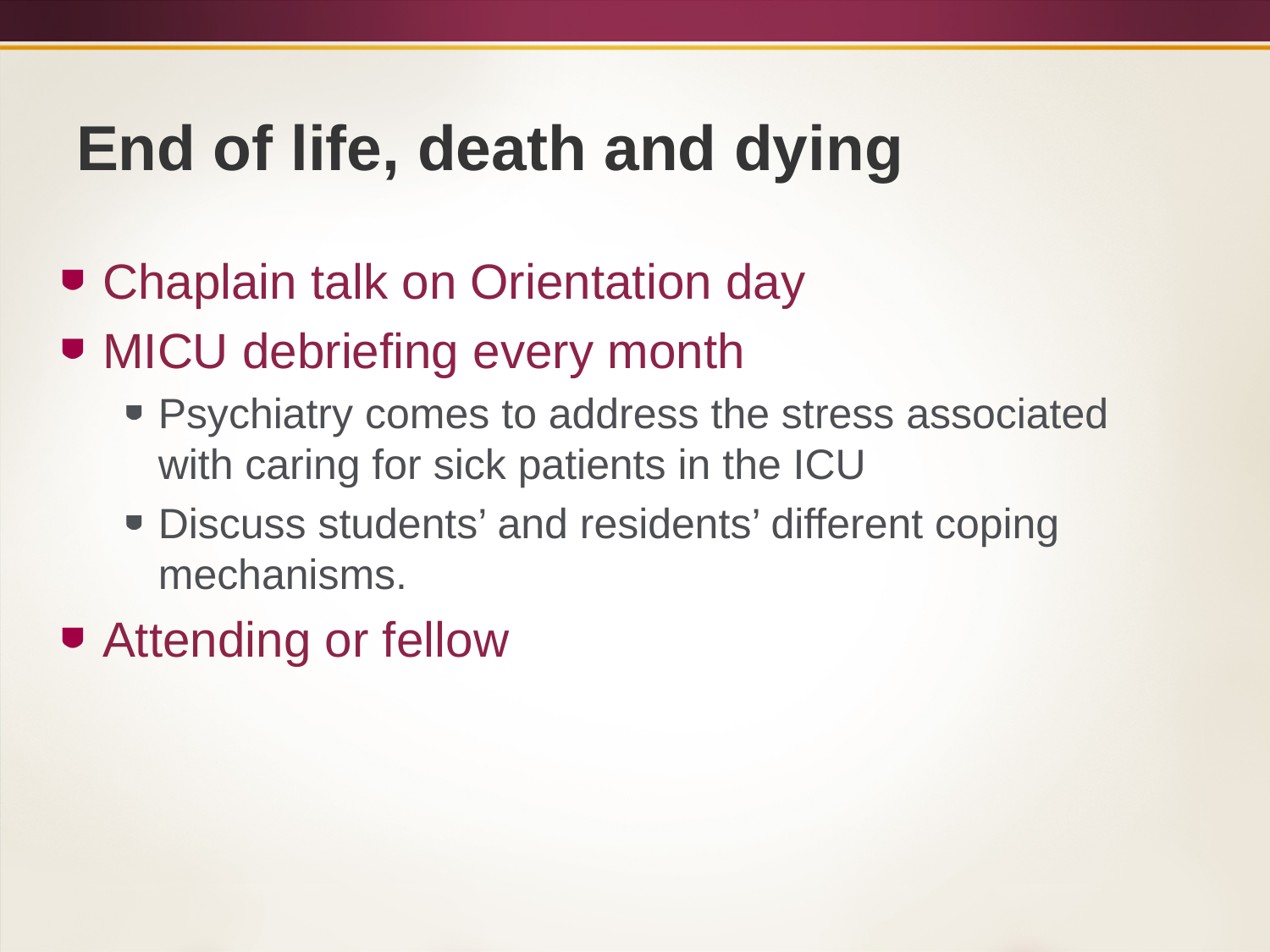

# End of life, death and dying
Chaplain talk on Orientation day
MICU debriefing every month
Psychiatry comes to address the stress associated with caring for sick patients in the ICU
Discuss students’ and residents’ different coping mechanisms.
Attending or fellow